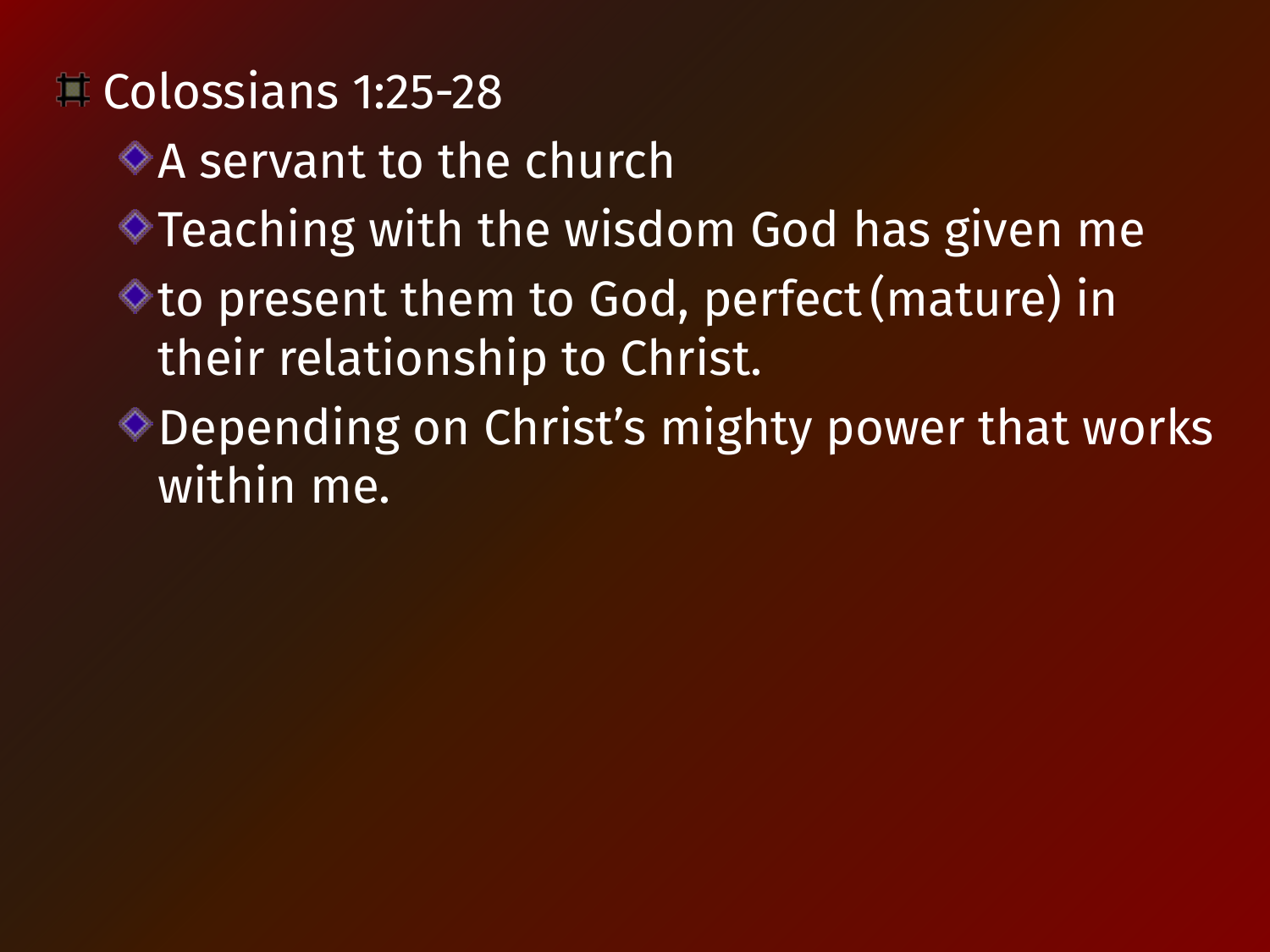

Colossians 1:25-28
A servant to the church
Teaching with the wisdom God has given me
to present them to God, perfect (mature) in their relationship to Christ.
Depending on Christ’s mighty power that works within me.